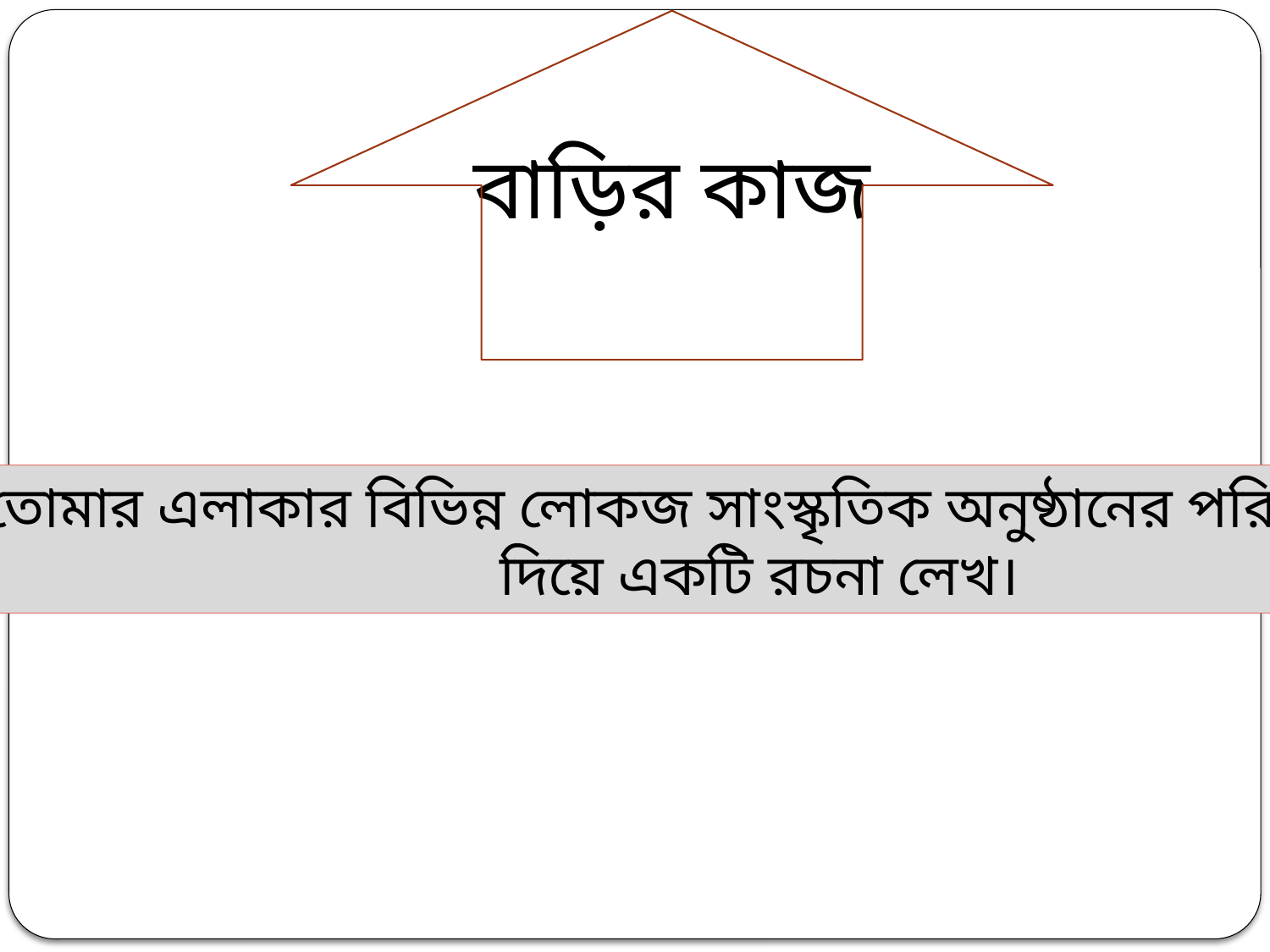

বাড়ির কাজ
তোমার এলাকার বিভিন্ন লোকজ সাংস্কৃতিক অনুষ্ঠানের পরিচয়
            দিয়ে একটি রচনা লেখ।